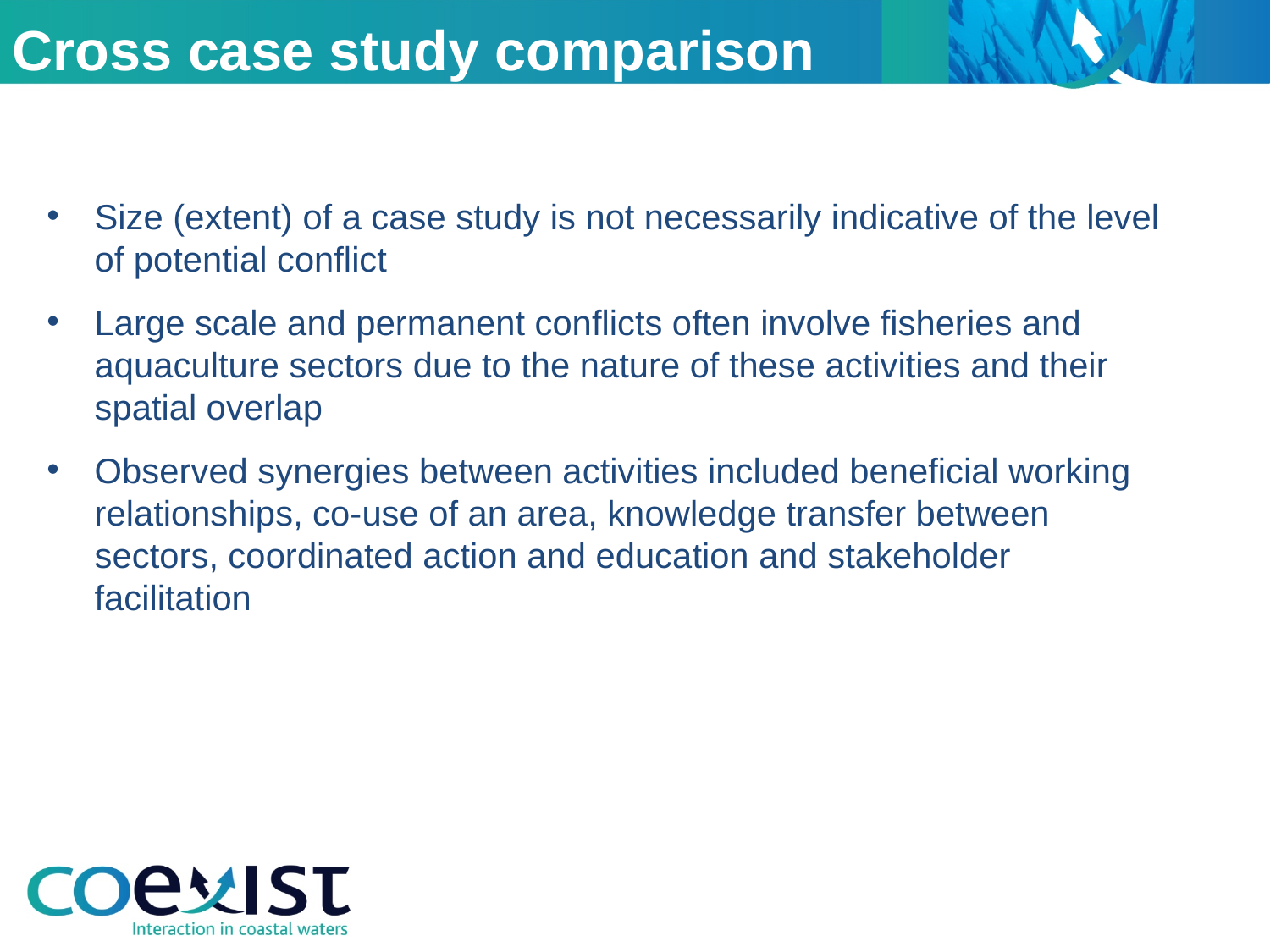

Cross case study comparison
Size (extent) of a case study is not necessarily indicative of the level of potential conflict
Large scale and permanent conflicts often involve fisheries and aquaculture sectors due to the nature of these activities and their spatial overlap
Observed synergies between activities included beneficial working relationships, co-use of an area, knowledge transfer between sectors, coordinated action and education and stakeholder facilitation